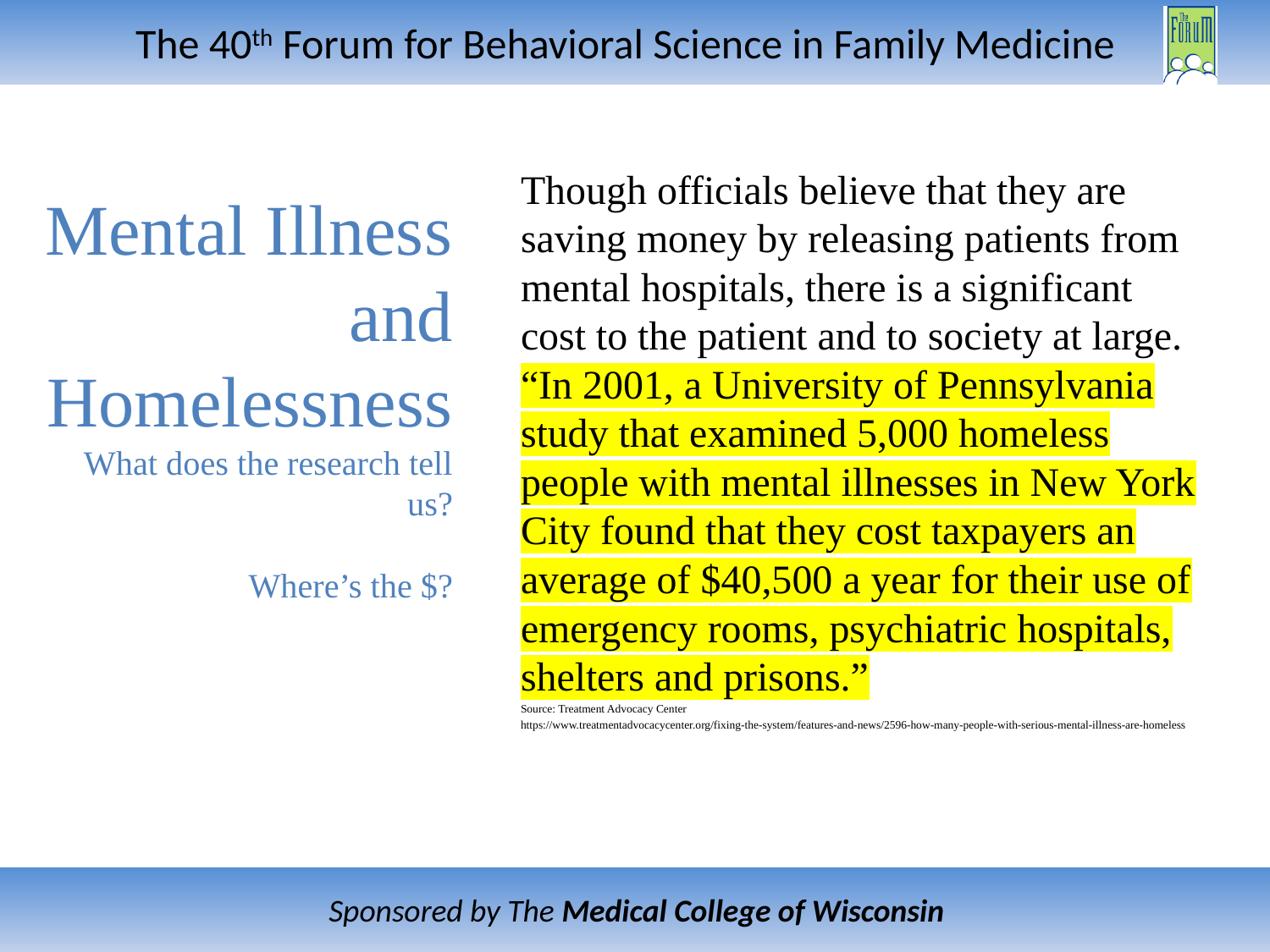

# Mental Illness and Homelessness What does the research tell us? Where’s the $?
Though officials believe that they are saving money by releasing patients from mental hospitals, there is a significant cost to the patient and to society at large.  “In 2001, a University of Pennsylvania study that examined 5,000 homeless people with mental illnesses in New York City found that they cost taxpayers an average of $40,500 a year for their use of emergency rooms, psychiatric hospitals, shelters and prisons.”
Source: Treatment Advocacy Center
https://www.treatmentadvocacycenter.org/fixing-the-system/features-and-news/2596-how-many-people-with-serious-mental-illness-are-homeless